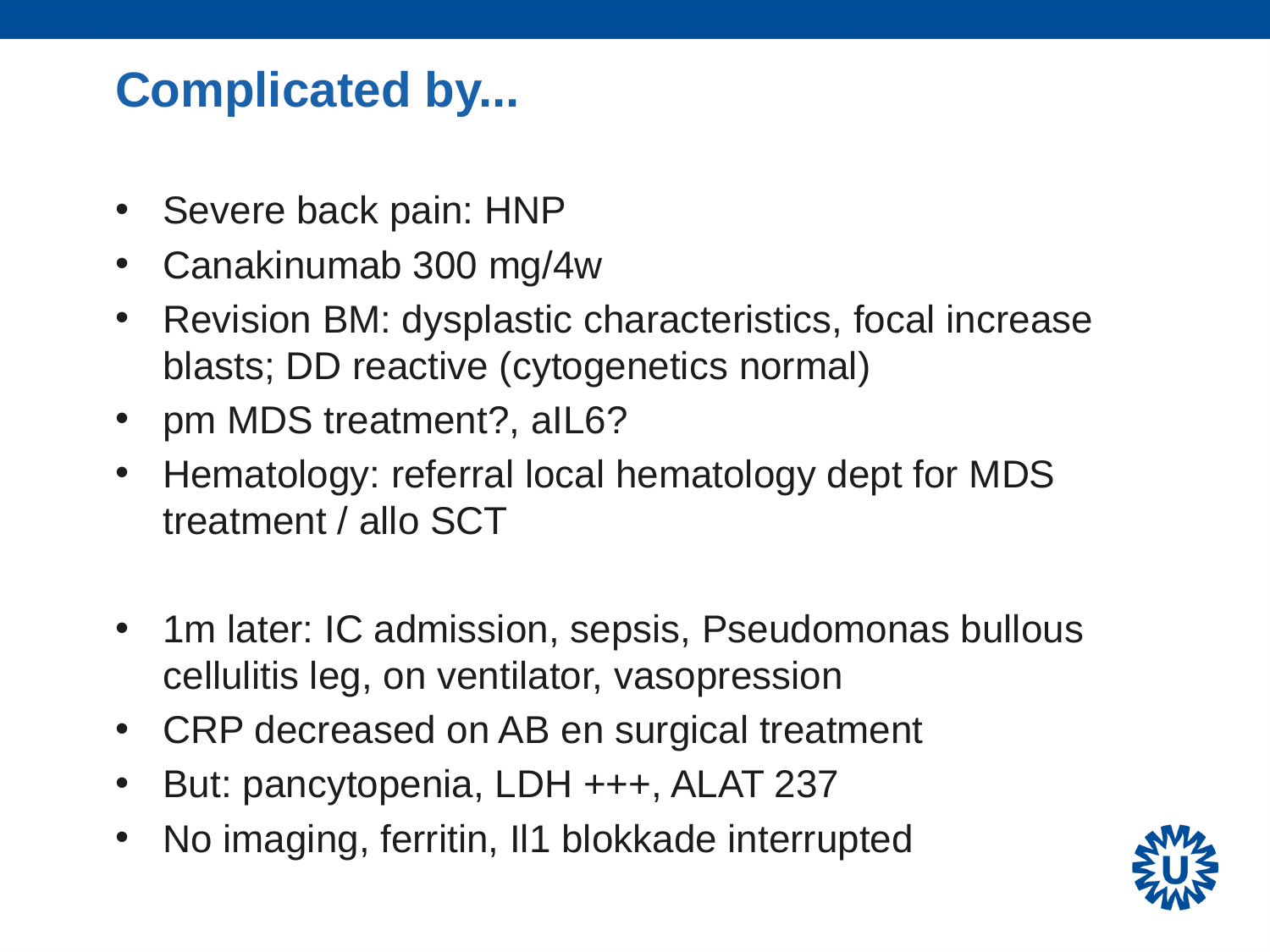

# Complicated by...
Severe back pain: HNP
Canakinumab 300 mg/4w
Revision BM: dysplastic characteristics, focal increase blasts; DD reactive (cytogenetics normal)
pm MDS treatment?, aIL6?
Hematology: referral local hematology dept for MDS treatment / allo SCT

1m later: IC admission, sepsis, Pseudomonas bullous cellulitis leg, on ventilator, vasopression
CRP decreased on AB en surgical treatment
But: pancytopenia, LDH +++, ALAT 237
No imaging, ferritin, Il1 blokkade interrupted